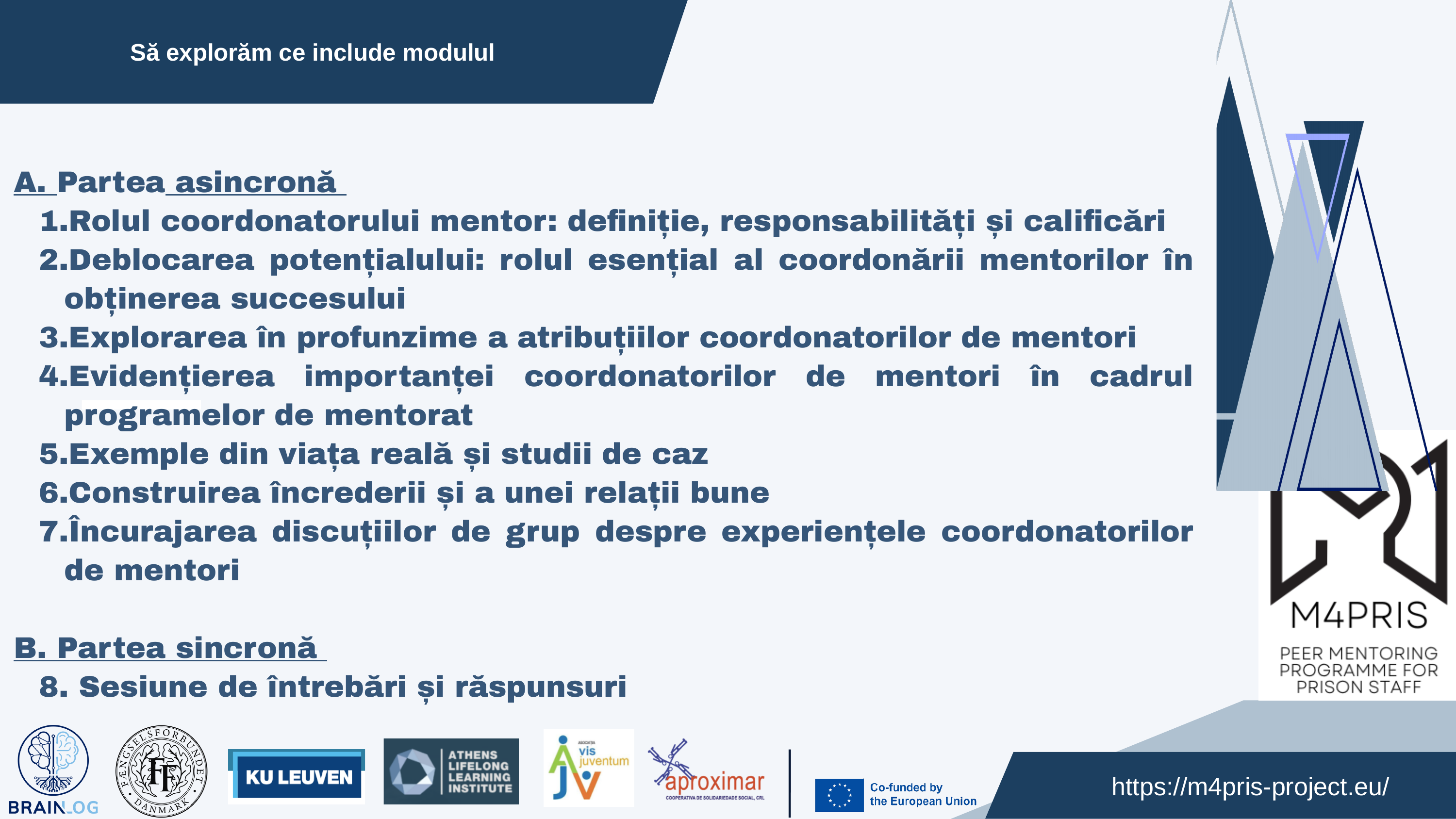

Să explorăm ce include modulul

A. Partea asincronă
Rolul coordonatorului mentor: definiție, responsabilități și calificări
Deblocarea potențialului: rolul esențial al coordonării mentorilor în obținerea succesului
Explorarea în profunzime a atribuțiilor coordonatorilor de mentori
Evidențierea importanței coordonatorilor de mentori în cadrul programelor de mentorat
Exemple din viața reală și studii de caz
Construirea încrederii și a unei relații bune
Încurajarea discuțiilor de grup despre experiențele coordonatorilor de mentori

B. Partea sincronă
 Sesiune de întrebări și răspunsuri

 https://m4pris-project.eu/